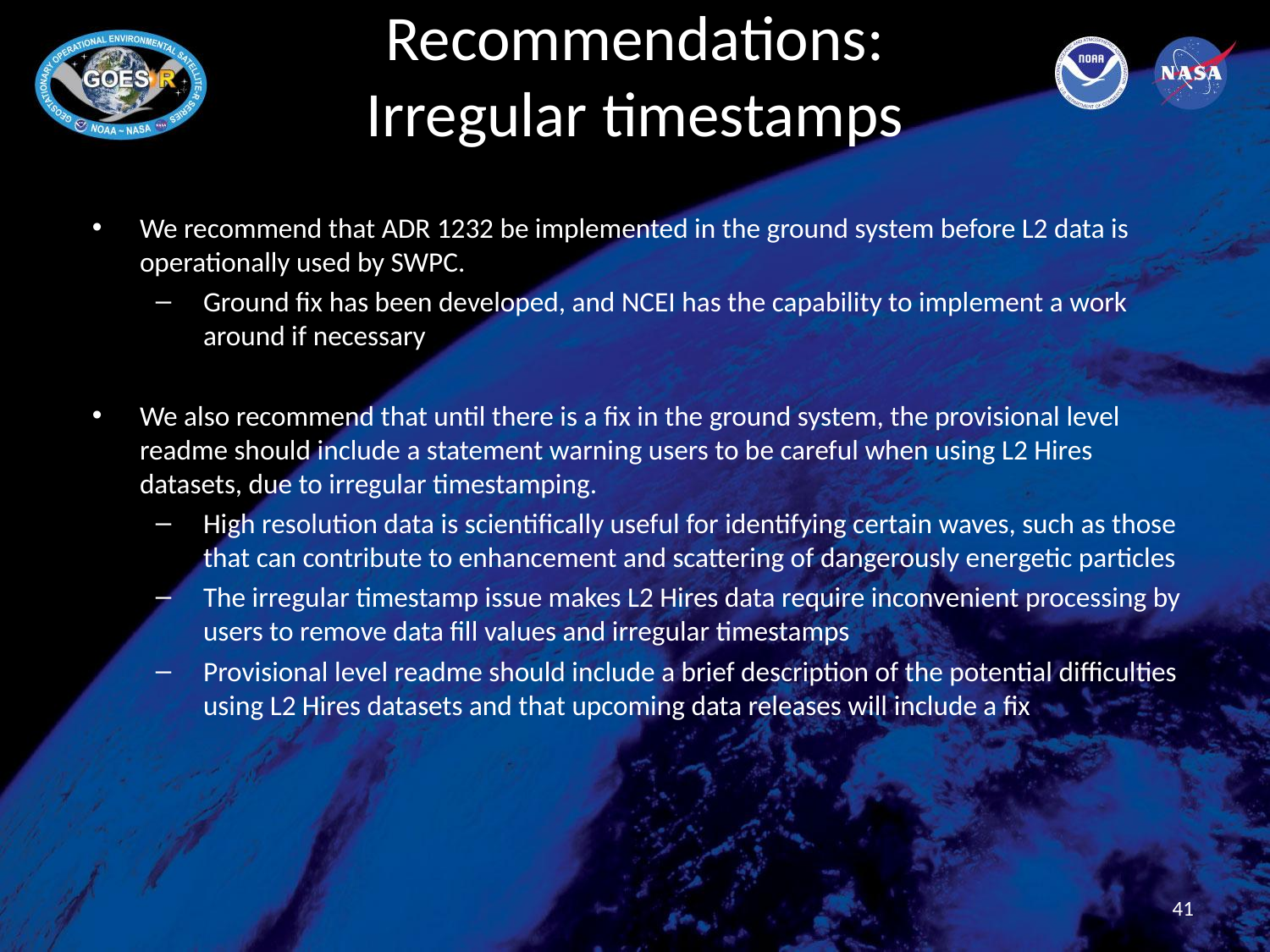

# Recommendations: Irregular timestamps
We recommend that ADR 1232 be implemented in the ground system before L2 data is operationally used by SWPC.
Ground fix has been developed, and NCEI has the capability to implement a work around if necessary

We also recommend that until there is a fix in the ground system, the provisional level readme should include a statement warning users to be careful when using L2 Hires datasets, due to irregular timestamping.
High resolution data is scientifically useful for identifying certain waves, such as those that can contribute to enhancement and scattering of dangerously energetic particles
The irregular timestamp issue makes L2 Hires data require inconvenient processing by users to remove data fill values and irregular timestamps
Provisional level readme should include a brief description of the potential difficulties using L2 Hires datasets and that upcoming data releases will include a fix
41